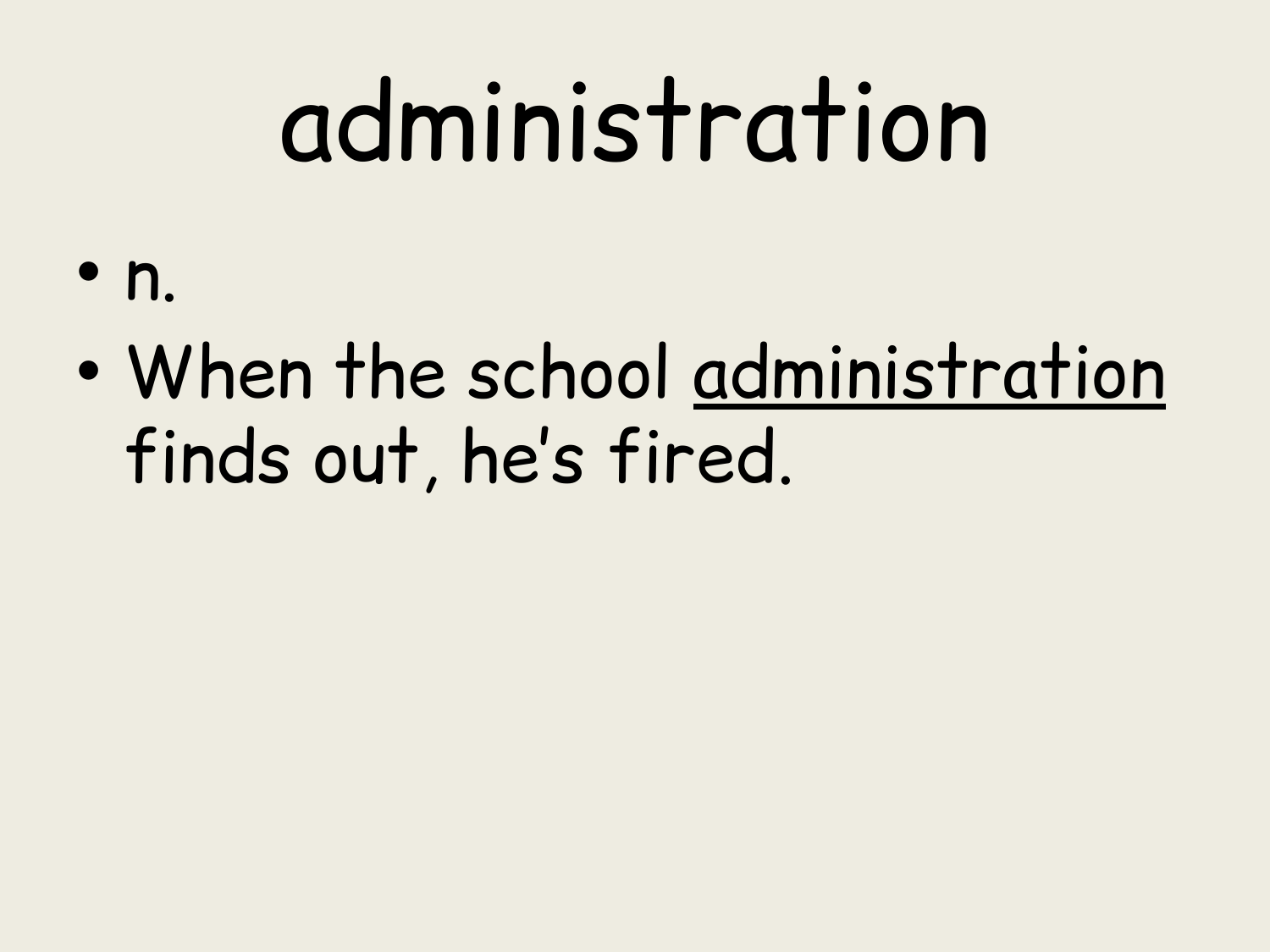

# administration
n.
When the school administration finds out, he’s fired.